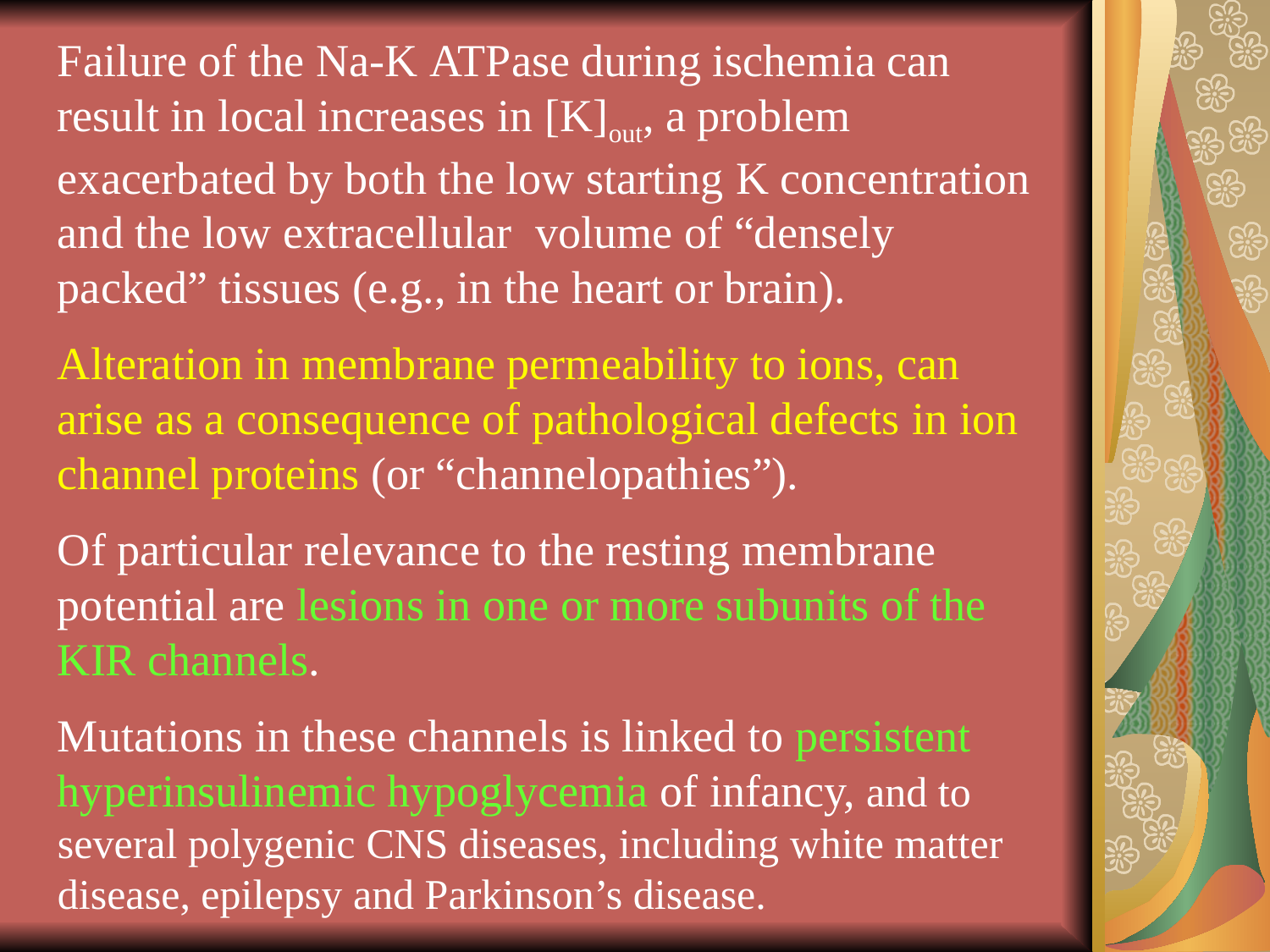

Failure of the Na-K ATPase during ischemia can result in local increases in [K]out, a problem exacerbated by both the low starting K concentration and the low extracellular  volume of “densely packed” tissues (e.g., in the heart or brain).
Alteration in membrane permeability to ions, can arise as a consequence of pathological defects in ion channel proteins (or “channelopathies”).
Of particular relevance to the resting membrane potential are lesions in one or more subunits of the KIR channels.
Mutations in these channels is linked to persistent hyperinsulinemic hypoglycemia of infancy, and to several polygenic CNS diseases, including white matter disease, epilepsy and Parkinson’s disease.